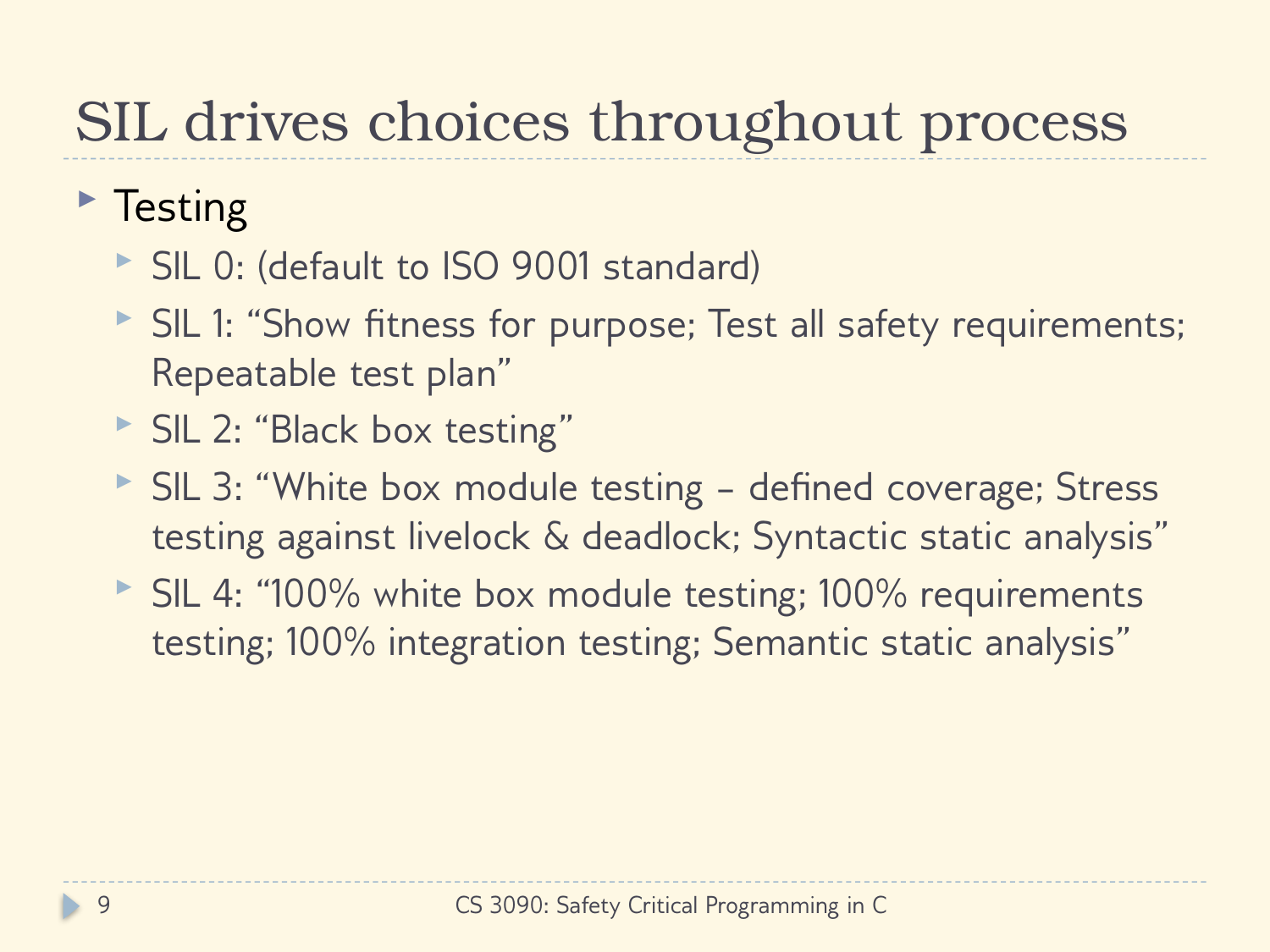

# SIL drives choices throughout process
Testing
SIL 0: (default to ISO 9001 standard)
SIL 1: “Show fitness for purpose; Test all safety requirements; Repeatable test plan”
SIL 2: “Black box testing”
SIL 3: “White box module testing – defined coverage; Stress testing against livelock & deadlock; Syntactic static analysis”
SIL 4: “100% white box module testing; 100% requirements testing; 100% integration testing; Semantic static analysis”

9
CS 3090: Safety Critical Programming in C